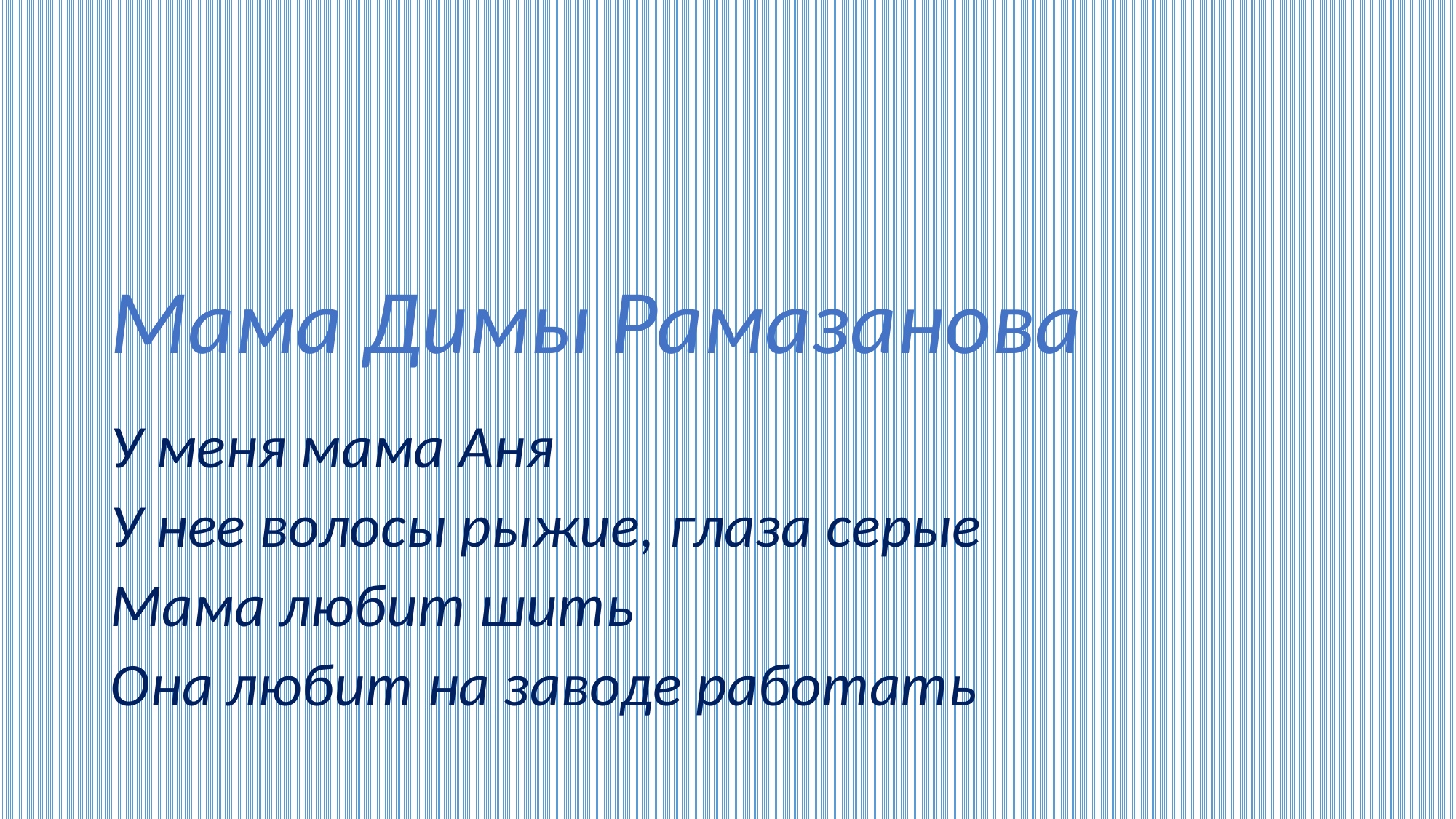

# Мама Димы Рамазанова
У меня мама Аня
У нее волосы рыжие, глаза серые
Мама любит шить
Она любит на заводе работать